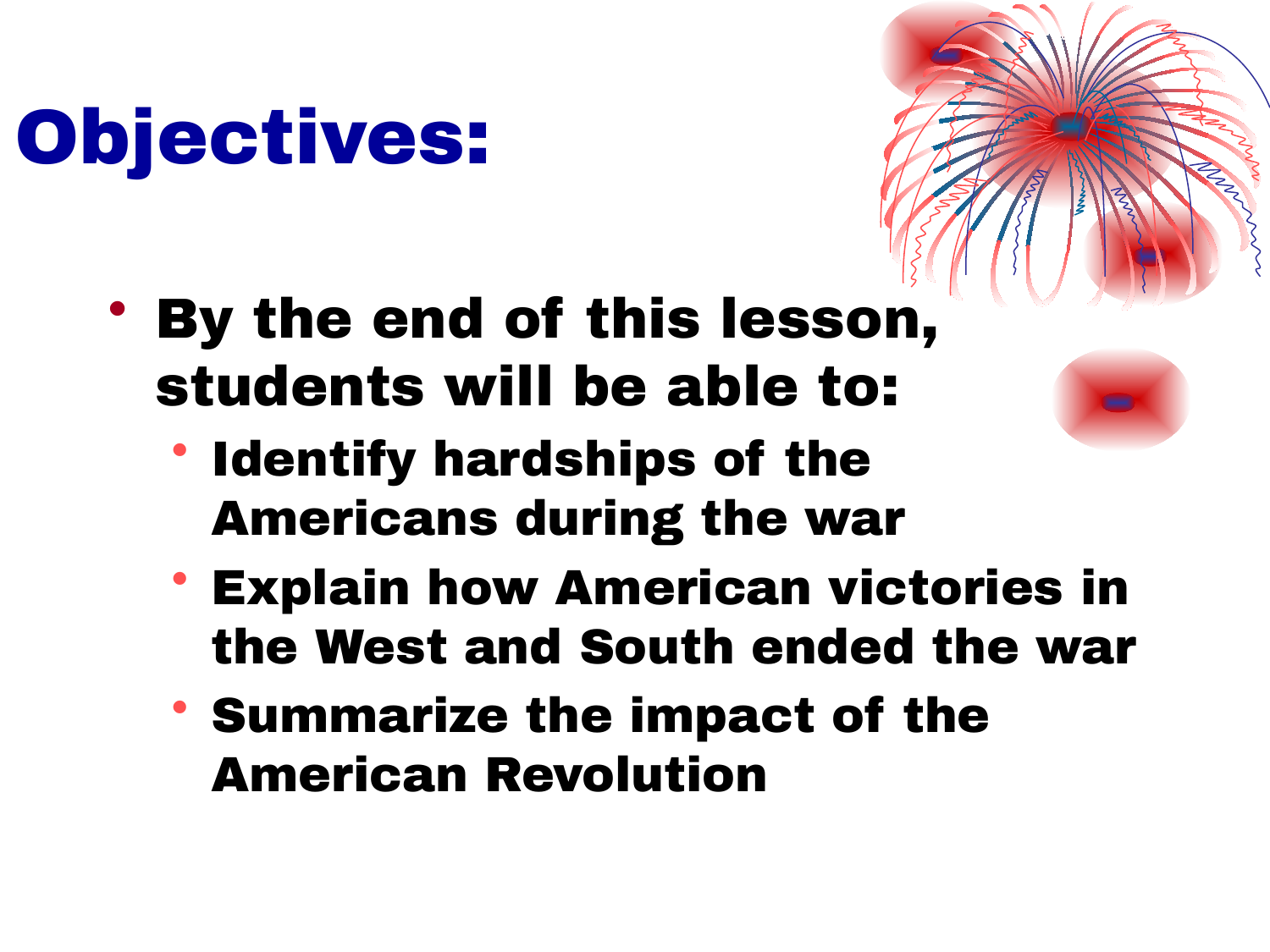

# Objectives:
By the end of this lesson, students will be able to:
Identify hardships of the Americans during the war
Explain how American victories in the West and South ended the war
Summarize the impact of the American Revolution